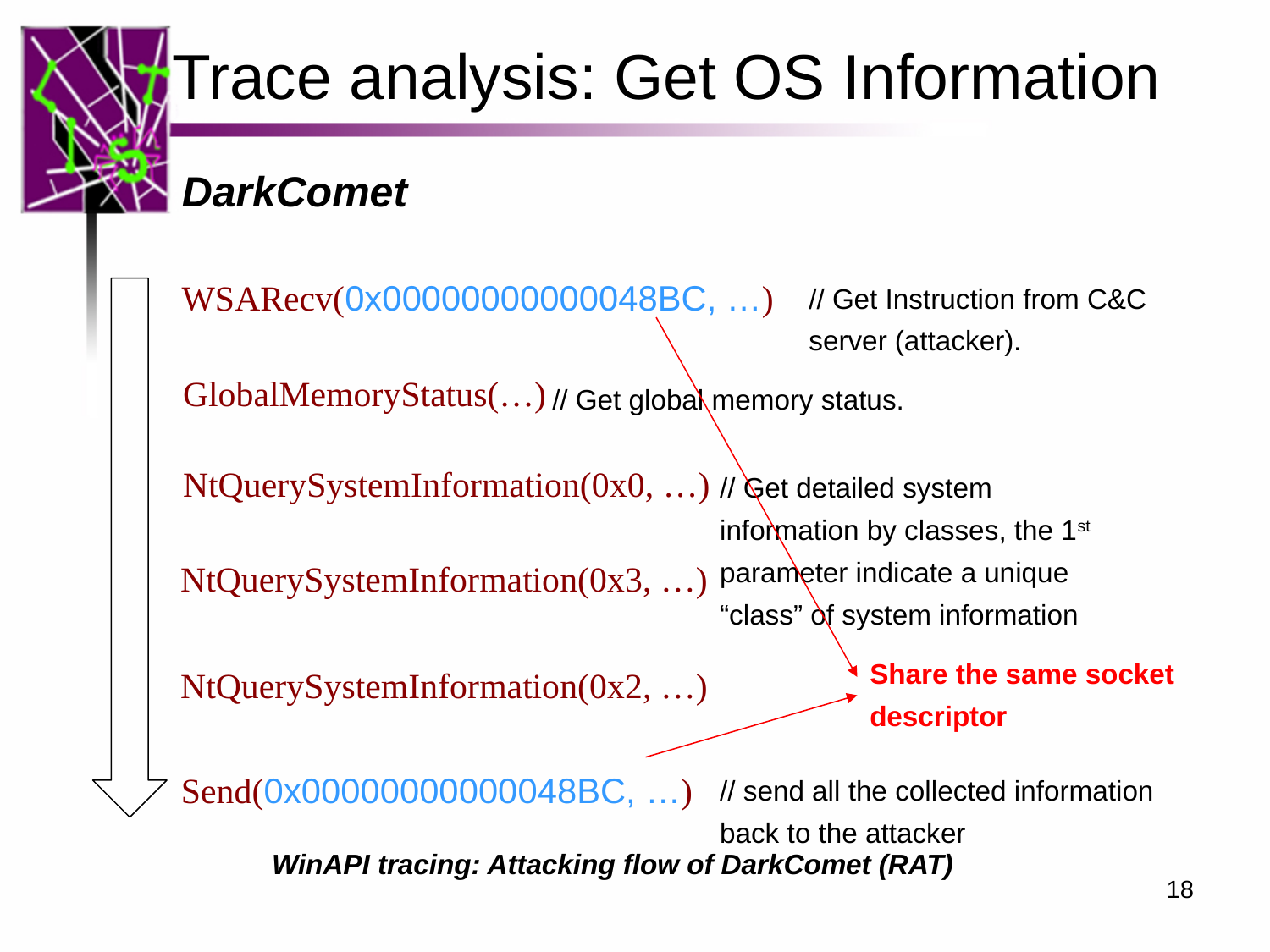

Trace analysis: Get OS Information
DarkComet
// Get Instruction from C&C server (attacker).
WSARecv(0x00000000000048BC, …)

GlobalMemoryStatus(…)
// Get global memory status.
NtQuerySystemInformation(0x0, …)
// Get detailed system   information by classes, the 1st parameter indicate a unique “class” of system information
NtQuerySystemInformation(0x3, …)
Share the same socket descriptor
NtQuerySystemInformation(0x2, …)
// send all the collected information back to the attacker
Send(0x00000000000048BC, …)
WinAPI tracing: Attacking flow of DarkComet (RAT)
18